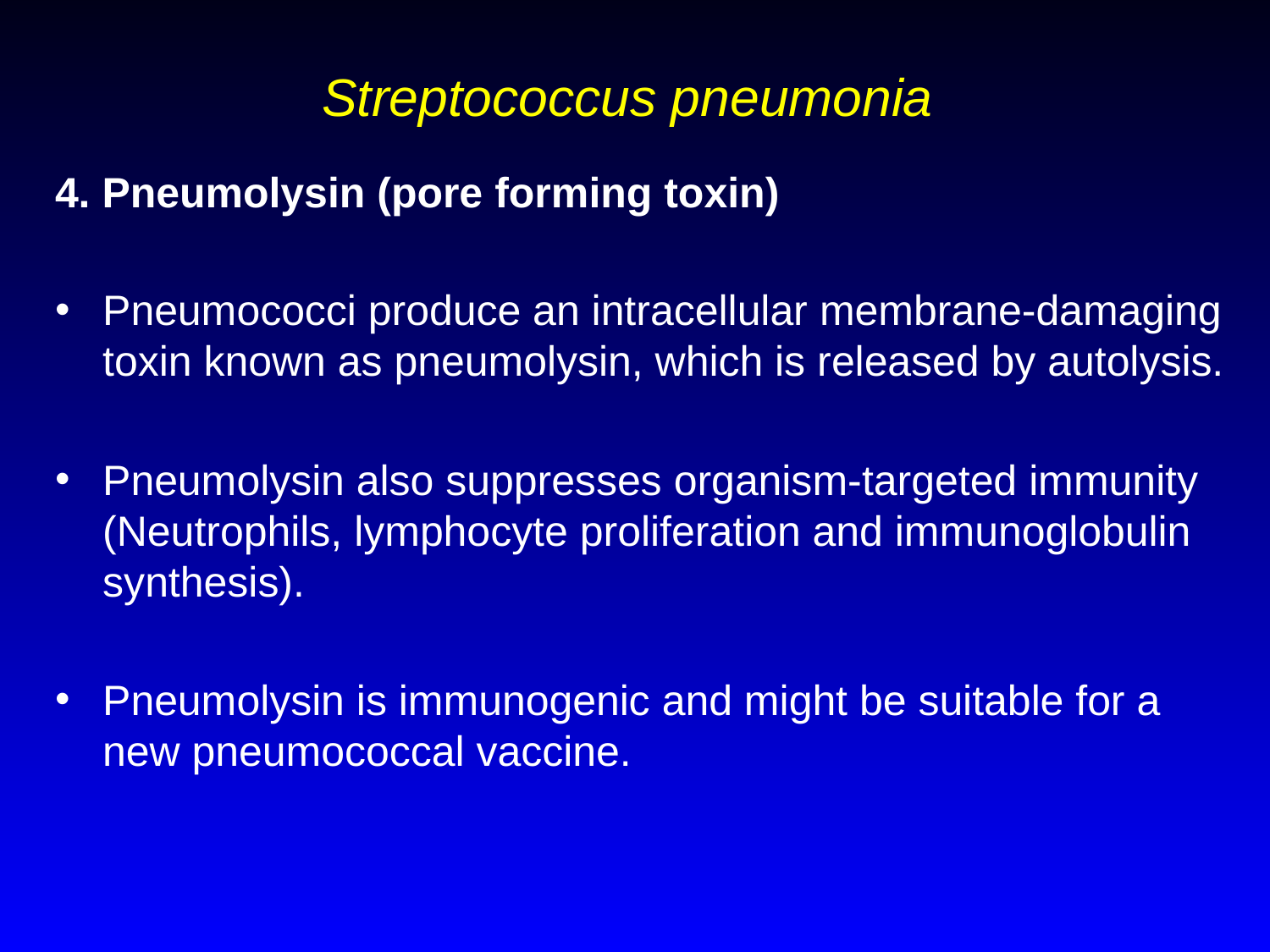

# Streptococcus pneumonia
4. Pneumolysin (pore forming toxin)

Pneumococci produce an intracellular membrane-damaging toxin known as pneumolysin, which is released by autolysis.

Pneumolysin also suppresses organism-targeted immunity (Neutrophils, lymphocyte proliferation and immunoglobulin synthesis).

Pneumolysin is immunogenic and might be suitable for a new pneumococcal vaccine.